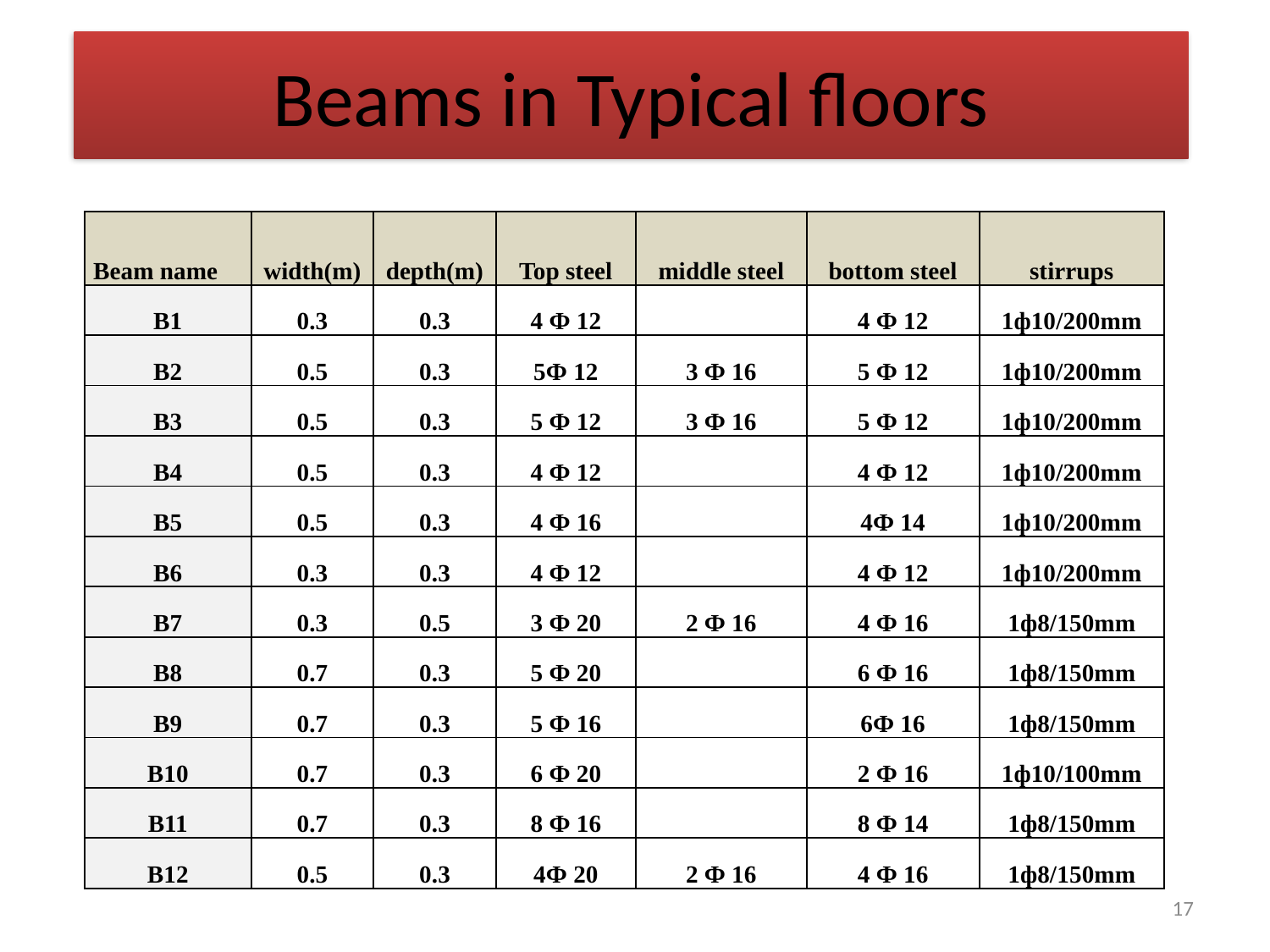

Beams in Typical floors
| Beam name | width(m) | depth(m) | Top steel | middle steel | bottom steel | stirrups |
| --- | --- | --- | --- | --- | --- | --- |
| B1 | 0.3 | 0.3 | 4 Ф 12 |  | 4 Ф 12 | 1ф10/200mm |
| B2 | 0.5 | 0.3 | 5Ф 12 | 3 Ф 16 | 5 Ф 12 | 1ф10/200mm |
| B3 | 0.5 | 0.3 | 5 Ф 12 | 3 Ф 16 | 5 Ф 12 | 1ф10/200mm |
| B4 | 0.5 | 0.3 | 4 Ф 12 |  | 4 Ф 12 | 1ф10/200mm |
| B5 | 0.5 | 0.3 | 4 Ф 16 |  | 4Ф 14 | 1ф10/200mm |
| B6 | 0.3 | 0.3 | 4 Ф 12 |  | 4 Ф 12 | 1ф10/200mm |
| B7 | 0.3 | 0.5 | 3 Ф 20 | 2 Ф 16 | 4 Ф 16 | 1ф8/150mm |
| B8 | 0.7 | 0.3 | 5 Ф 20 |  | 6 Ф 16 | 1ф8/150mm |
| B9 | 0.7 | 0.3 | 5 Ф 16 |  | 6Ф 16 | 1ф8/150mm |
| B10 | 0.7 | 0.3 | 6 Ф 20 |  | 2 Ф 16 | 1ф10/100mm |
| B11 | 0.7 | 0.3 | 8 Ф 16 |  | 8 Ф 14 | 1ф8/150mm |
| B12 | 0.5 | 0.3 | 4Ф 20 | 2 Ф 16 | 4 Ф 16 | 1ф8/150mm |
17